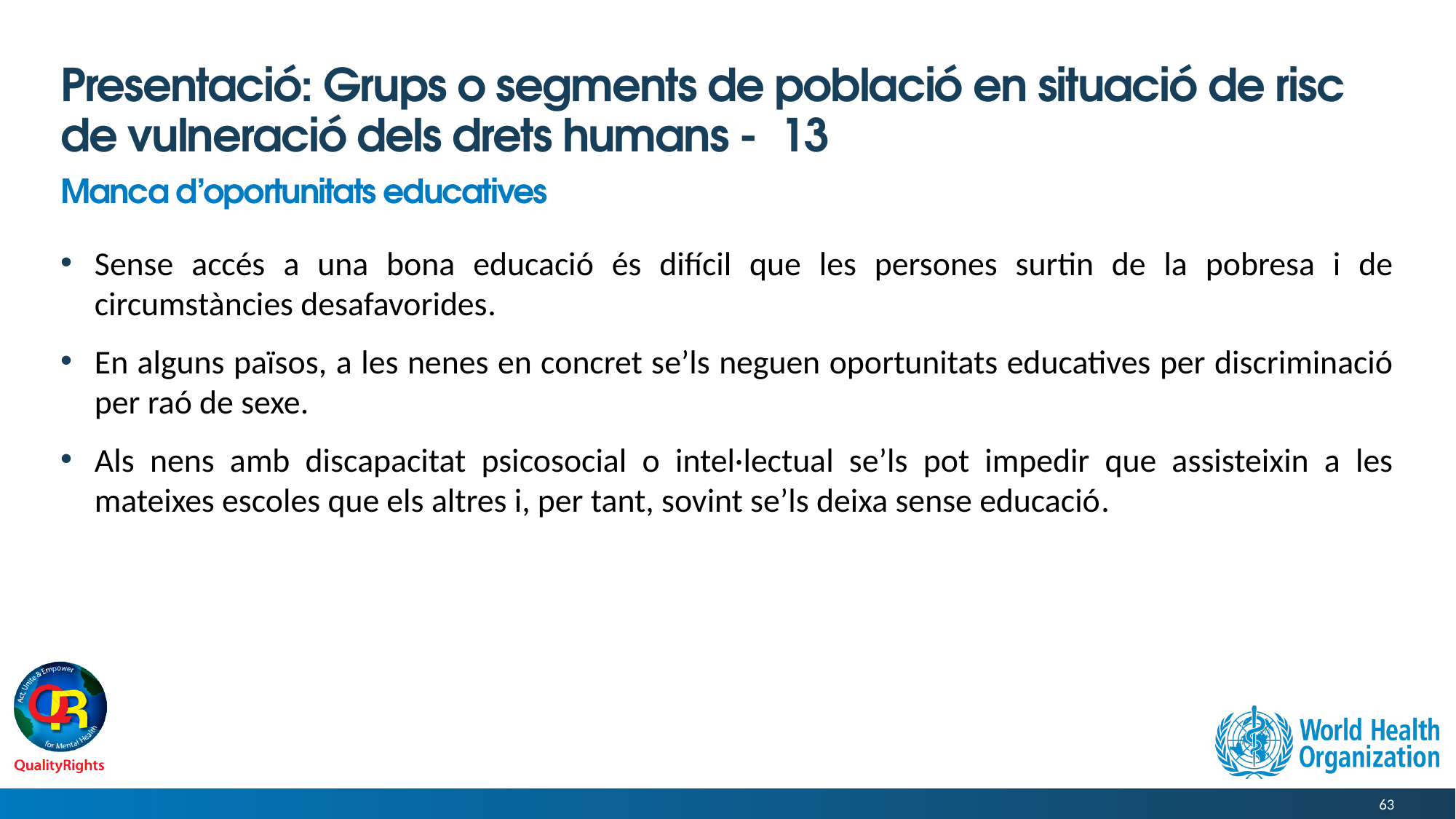

# Presentació: Grups o segments de població en situació de risc de vulneració dels drets humans -  13
Manca d’oportunitats educatives
Sense accés a una bona educació és difícil que les persones surtin de la pobresa i de circumstàncies desafavorides.
En alguns països, a les nenes en concret se’ls neguen oportunitats educatives per discriminació per raó de sexe.
Als nens amb discapacitat psicosocial o intel·lectual se’ls pot impedir que assisteixin a les mateixes escoles que els altres i, per tant, sovint se’ls deixa sense educació.

63